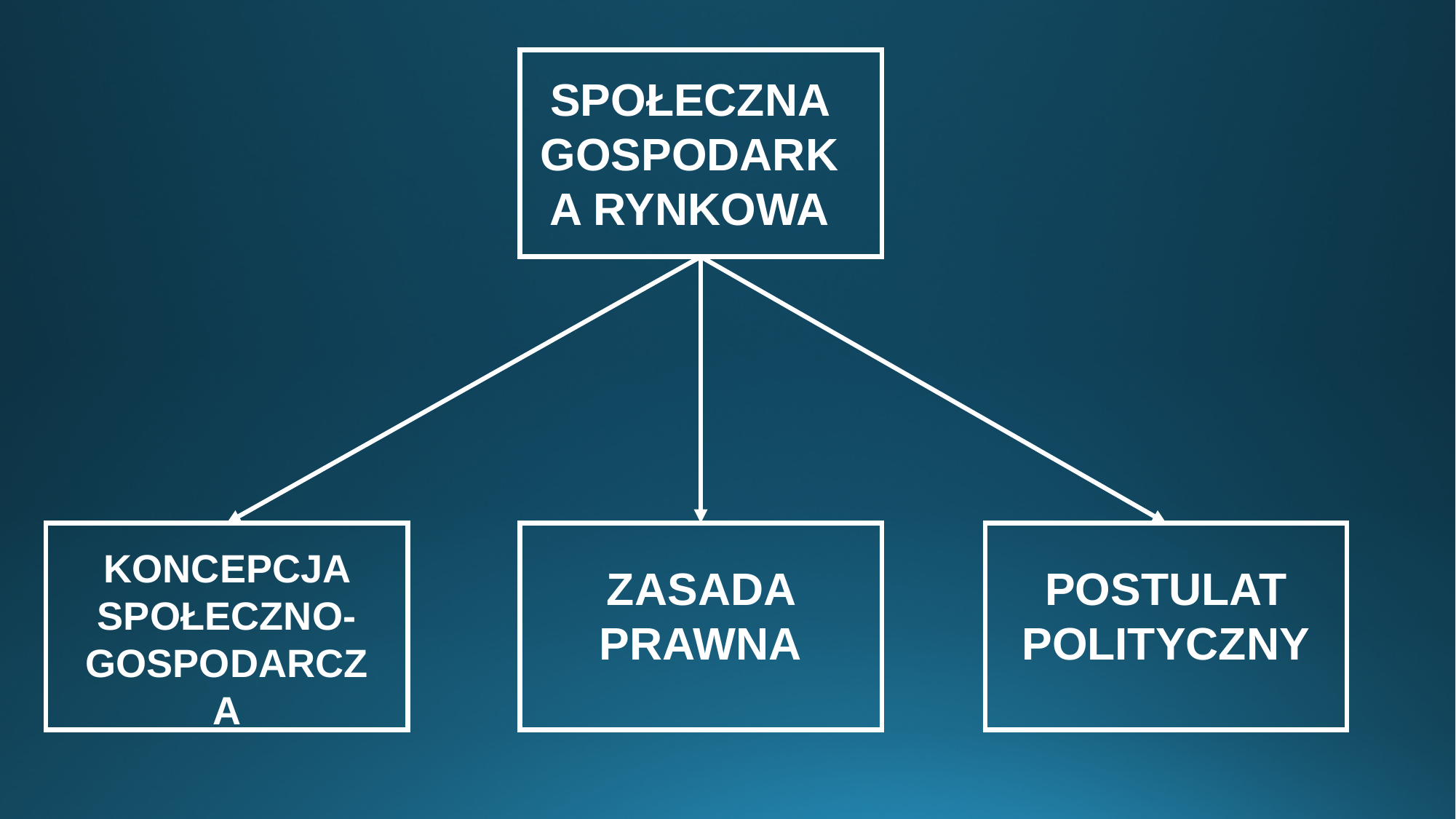

SPOŁECZNA GOSPODARKA RYNKOWA

KONCEPCJA SPOŁECZNO-GOSPODARCZA
POSTULAT POLITYCZNY
ZASADA PRAWNA